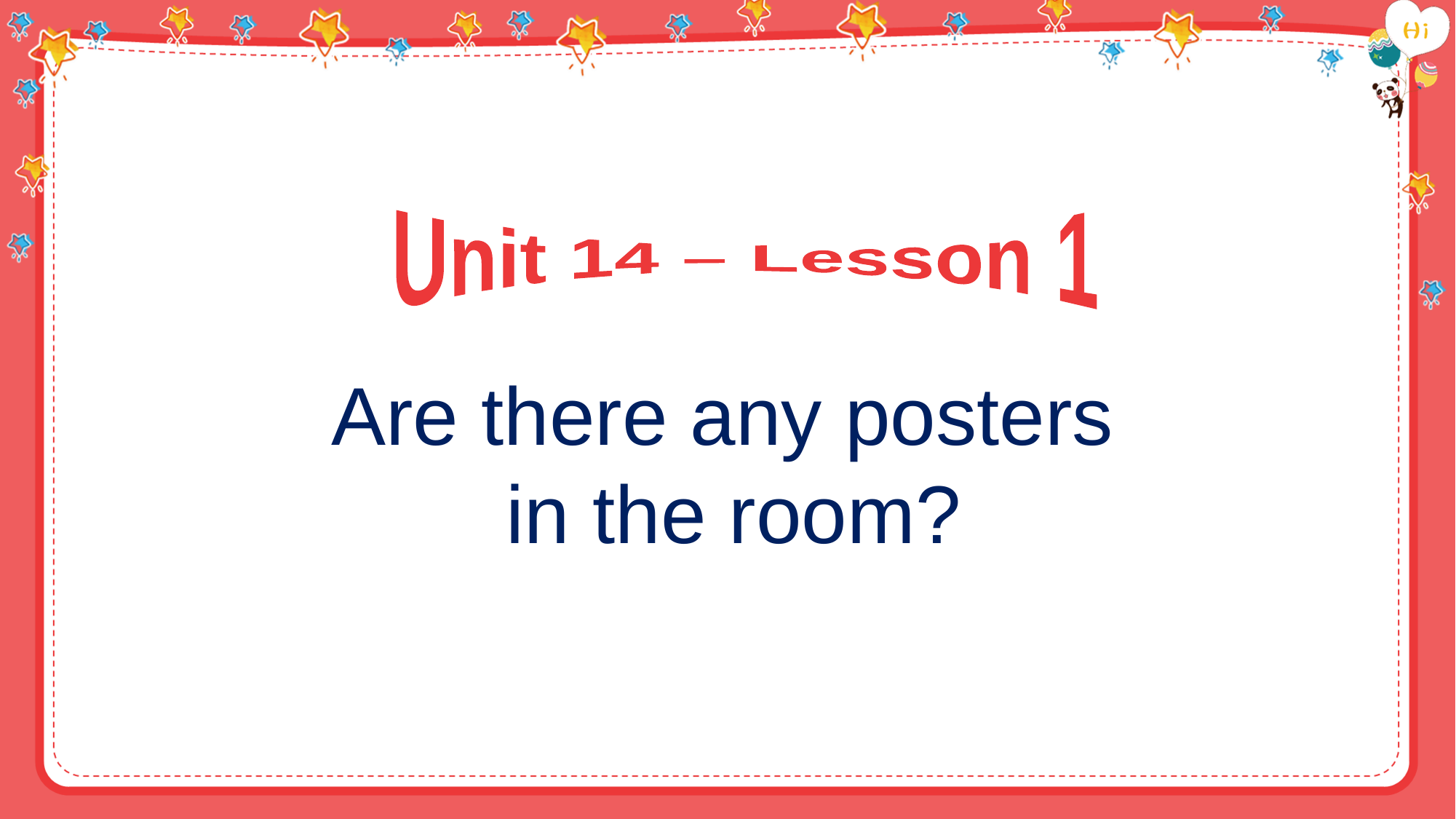

Unit 14 – Lesson 1
Are there any posters
in the room?